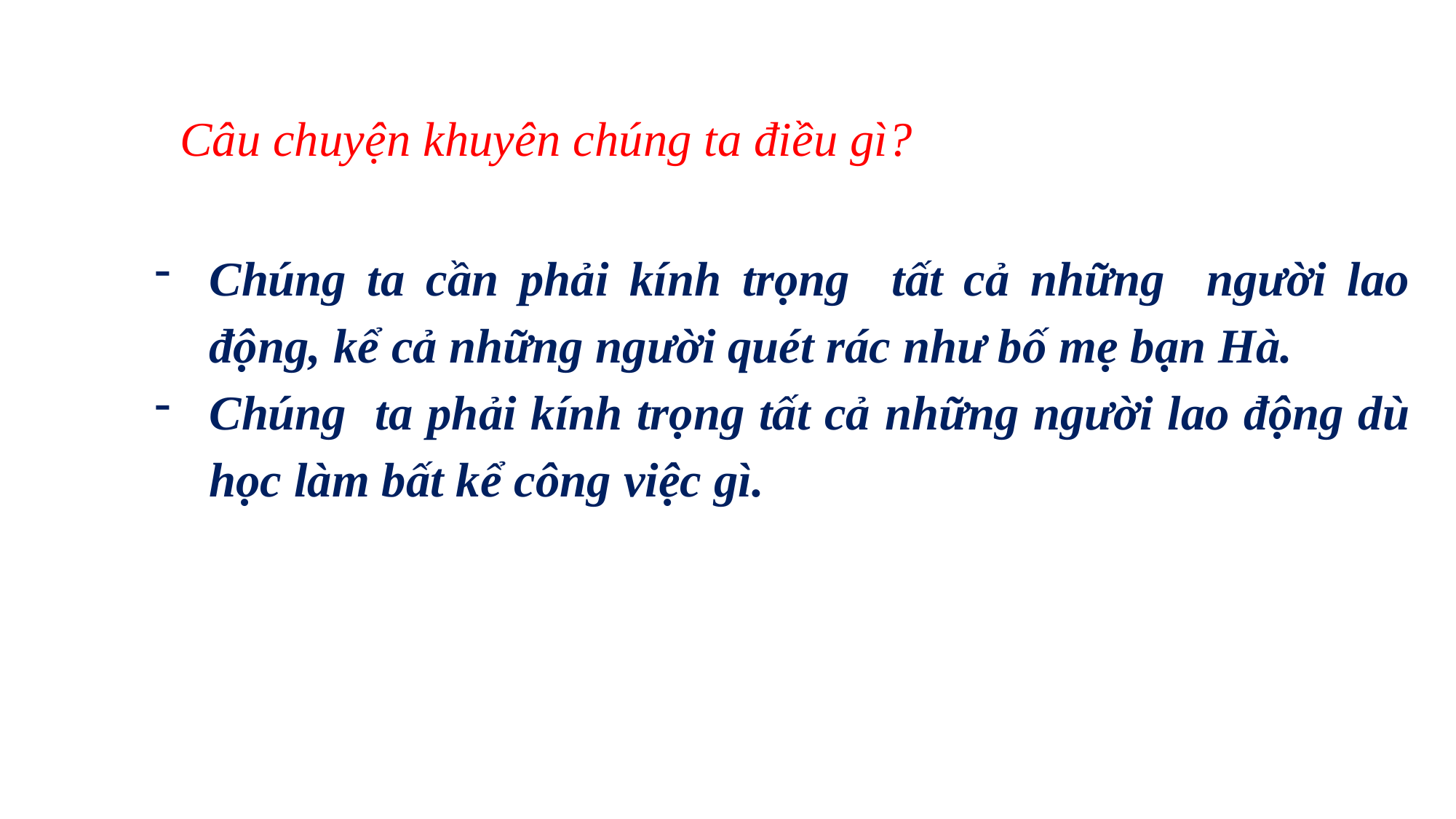

Câu chuyện khuyên chúng ta điều gì?
Chúng ta cần phải kính trọng  tất cả những  người lao động, kể cả những người quét rác như bố mẹ bạn Hà.
Chúng  ta phải kính trọng tất cả những người lao động dù học làm bất kể công việc gì.